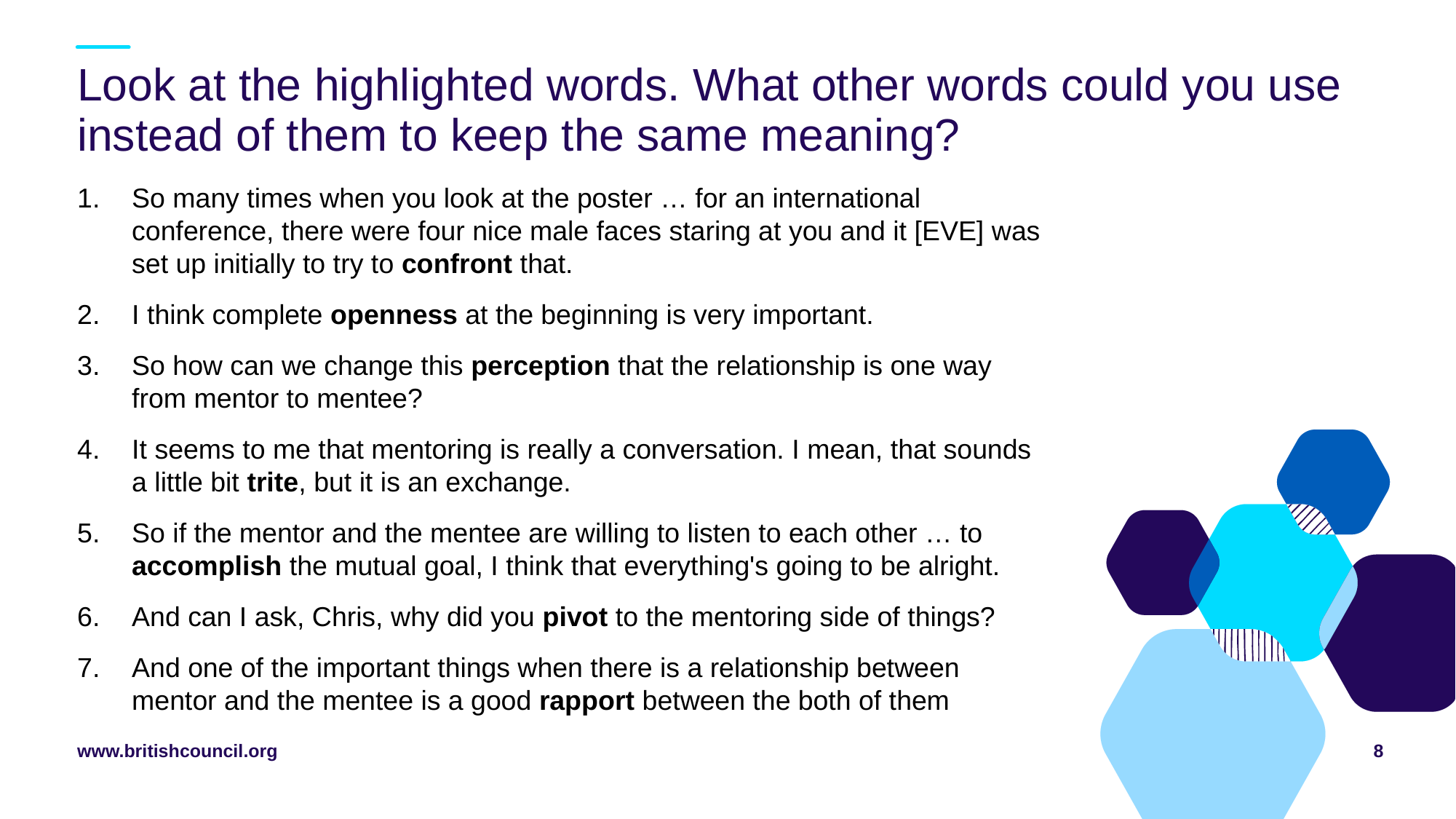

# Look at the highlighted words. What other words could you use instead of them to keep the same meaning?
So many times when you look at the poster … for an international conference, there were four nice male faces staring at you and it [EVE] was set up initially to try to confront that.
I think complete openness at the beginning is very important.
So how can we change this perception that the relationship is one way from mentor to mentee?
It seems to me that mentoring is really a conversation. I mean, that sounds a little bit trite, but it is an exchange.
So if the mentor and the mentee are willing to listen to each other … to accomplish the mutual goal, I think that everything's going to be alright.
And can I ask, Chris, why did you pivot to the mentoring side of things?
And one of the important things when there is a relationship between mentor and the mentee is a good rapport between the both of them

8